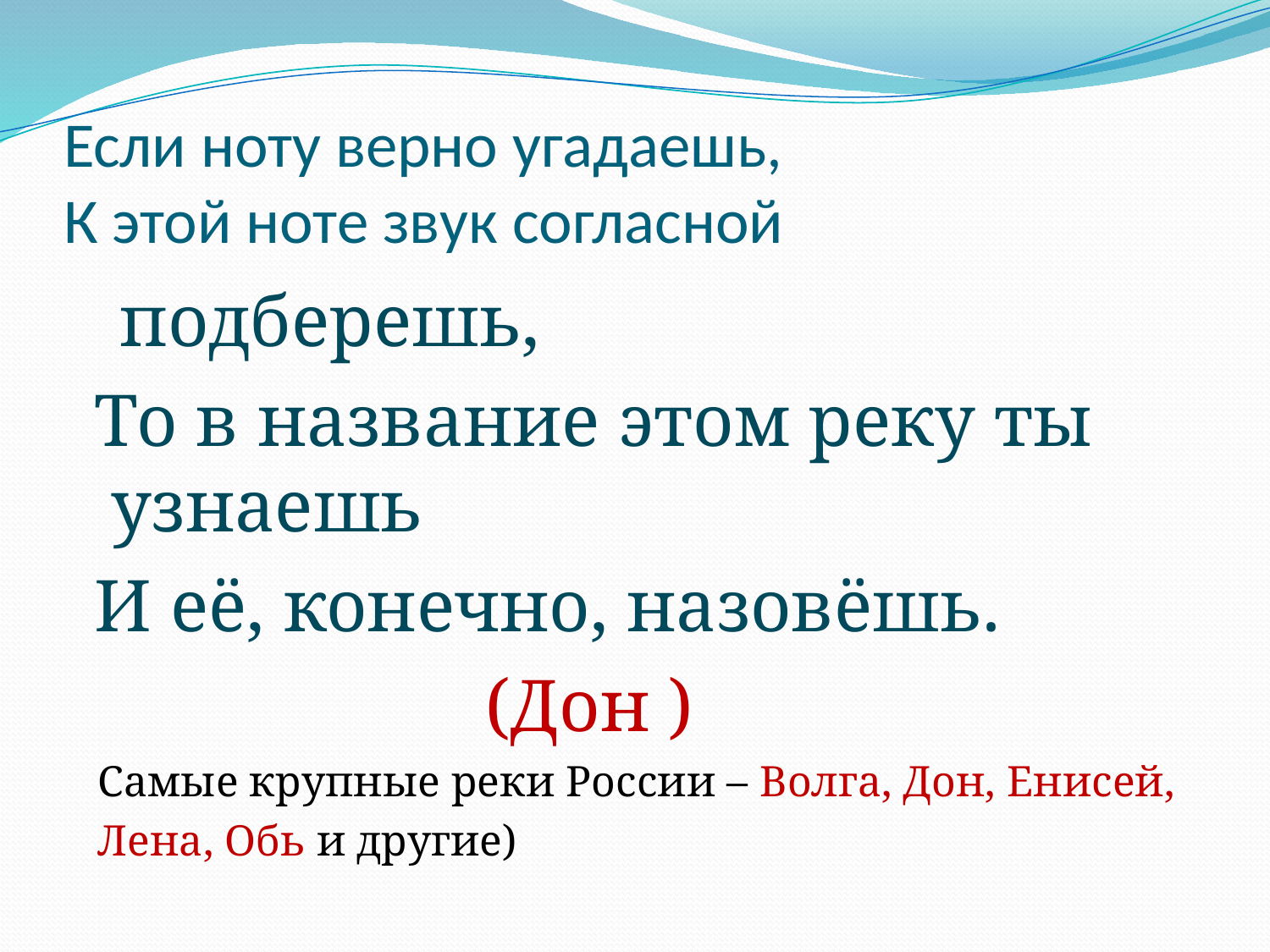

# Если ноту верно угадаешь, К этой ноте звук согласной
    подберешь,
 То в название этом реку ты узнаешь
 И её, конечно, назовёшь.
                      (Дон )
  Самые крупные реки России – Волга, Дон, Енисей,
  Лена, Обь и другие)